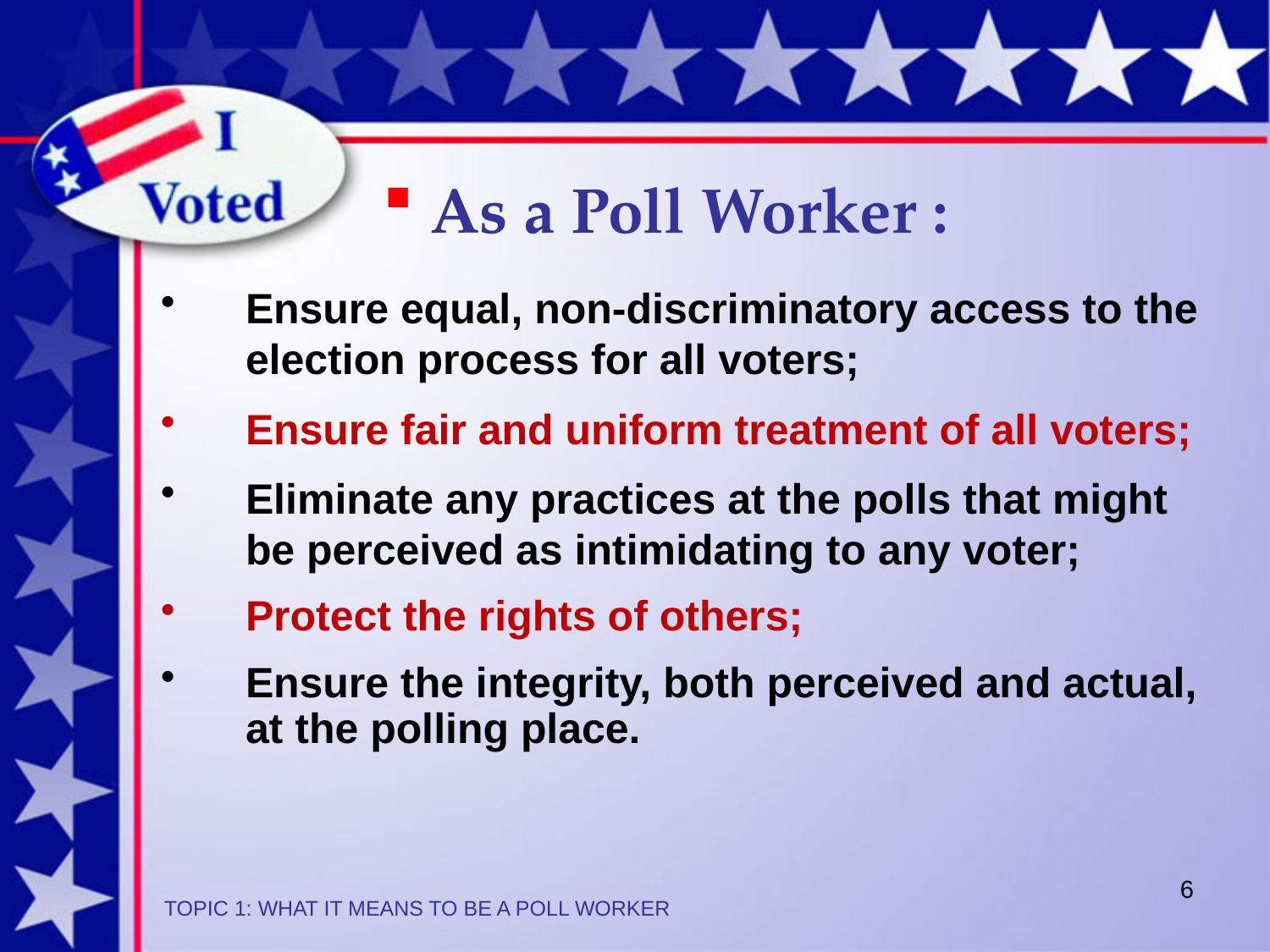

# As a Poll Worker :
Ensure equal, non-discriminatory access to the election process for all voters;
Ensure fair and uniform treatment of all voters;
Eliminate any practices at the polls that might be perceived as intimidating to any voter;
Protect the rights of others;
Ensure the integrity, both perceived and actual, at the polling place.

6
TOPIC 1: WHAT IT MEANS TO BE A POLL WORKER